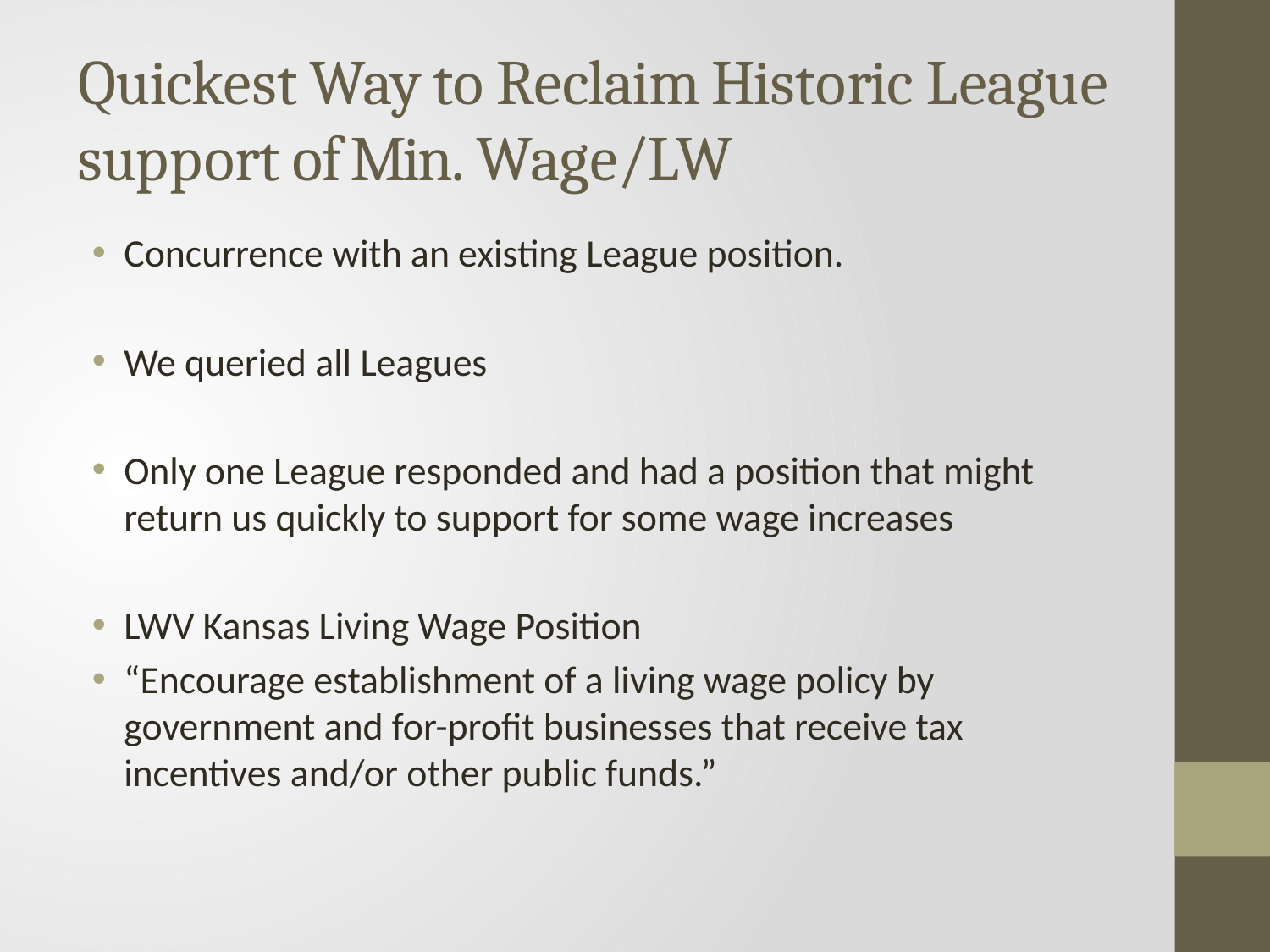

# Quickest Way to Reclaim Historic League support of Min. Wage/LW
Concurrence with an existing League position.

We queried all Leagues

Only one League responded and had a position that might return us quickly to support for some wage increases

LWV Kansas Living Wage Position
“Encourage establishment of a living wage policy by government and for-profit businesses that receive tax incentives and/or other public funds.”